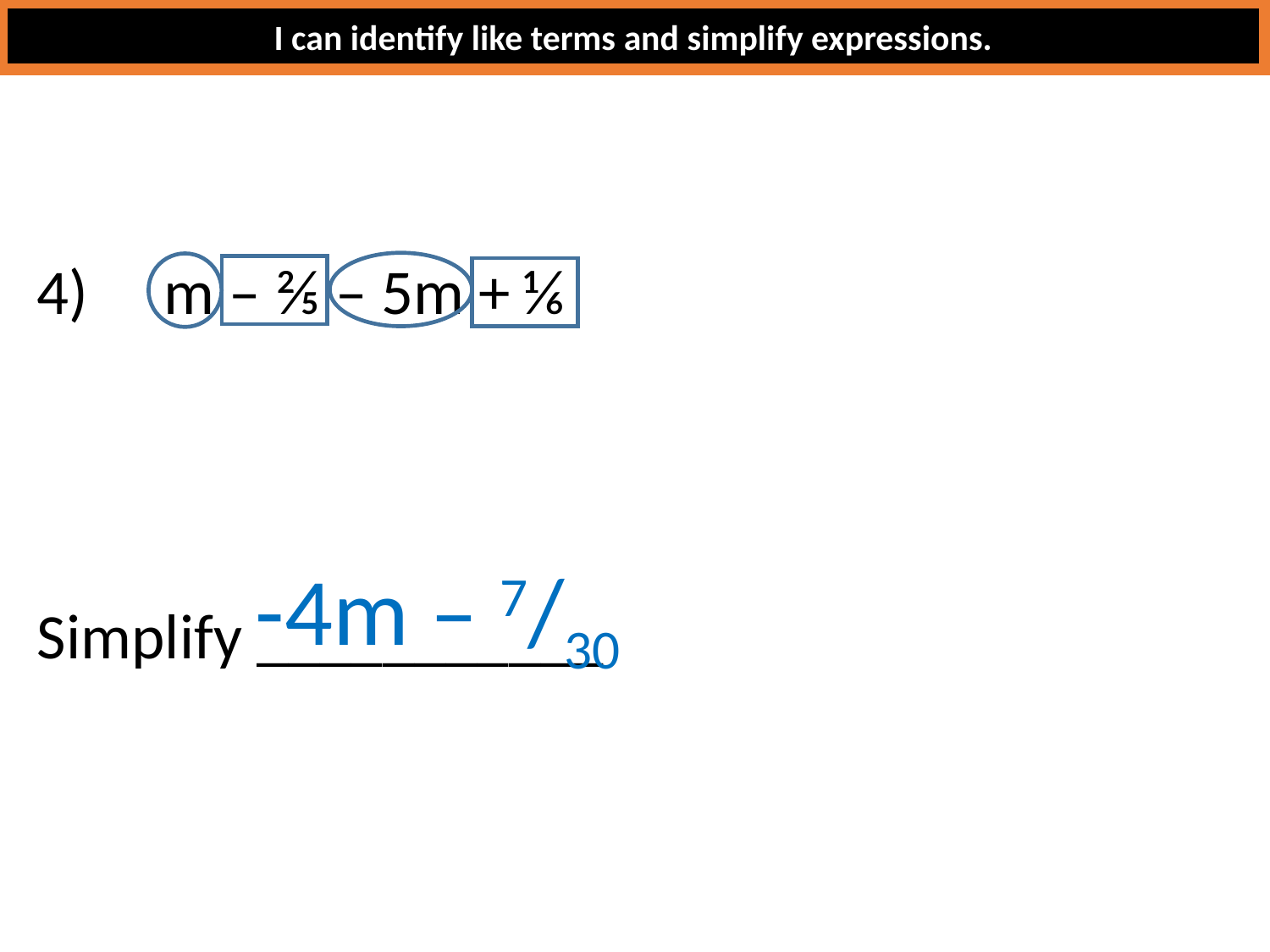

I can identify like terms and simplify expressions.
#

4)	m – ⅖ – 5m + ⅙

Simplify ___________

-4m – 7/30